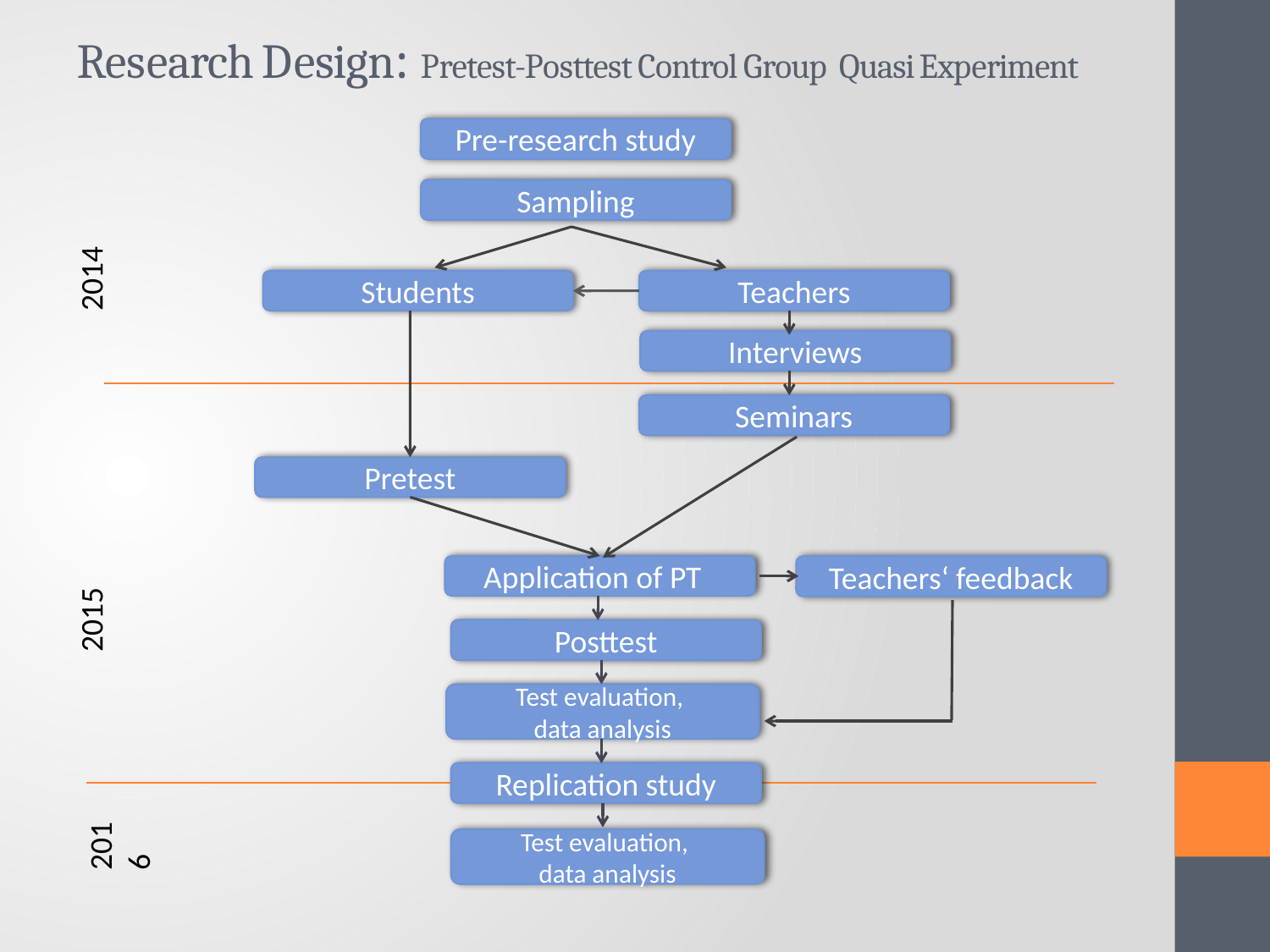

# Research Design: Pretest-Posttest Control Group  Quasi Experiment
Pre-research study
Sampling
2014
Students
Teachers
Interviews
Seminars
Pretest
Application of PT
Teachers‘ feedback
2015
Posttest
Test evaluation,
data analysis
Replication study
2016
Test evaluation,
data analysis